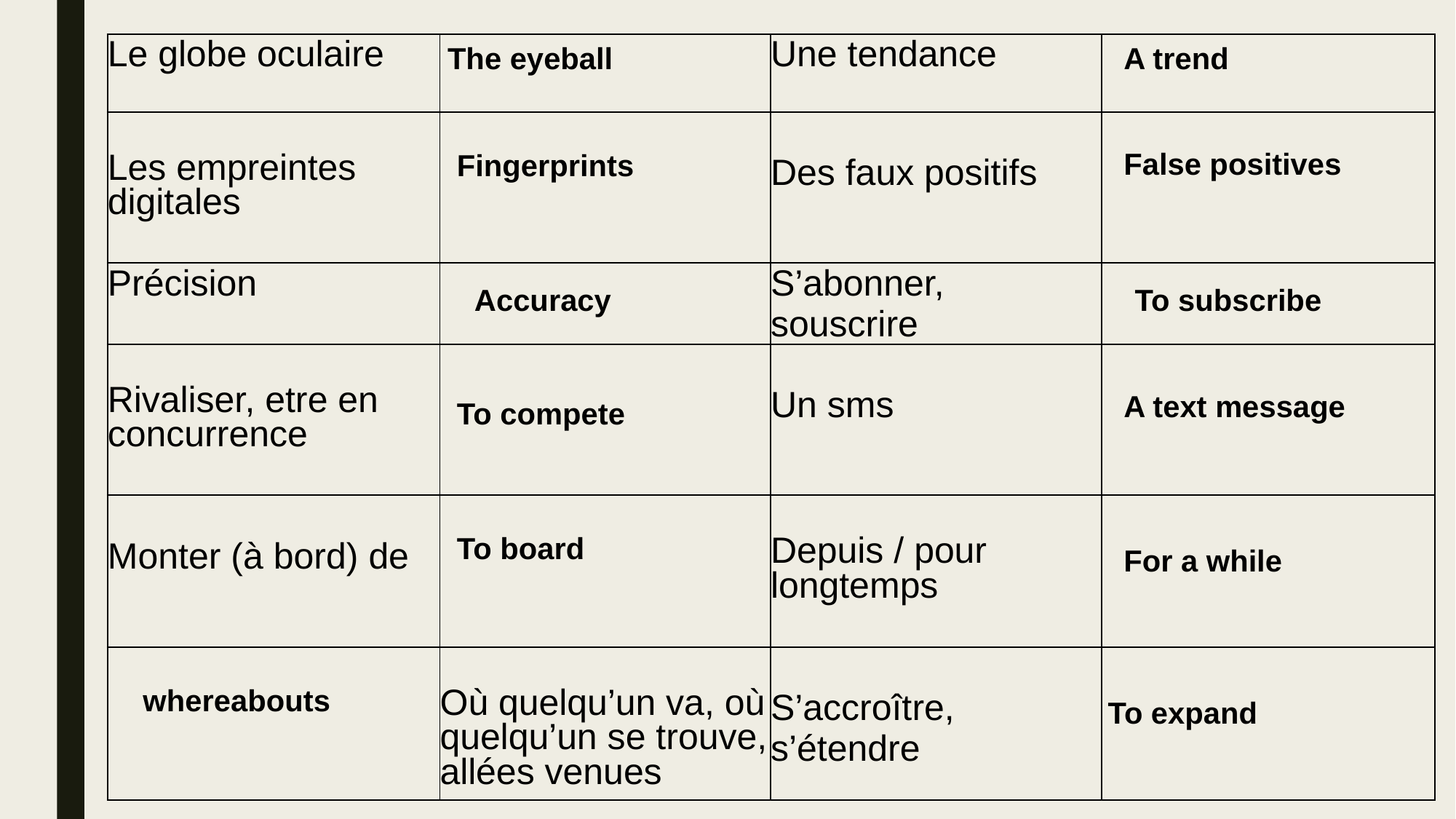

| Le globe oculaire |  | Une tendance |  |
| --- | --- | --- | --- |
| Les empreintes digitales |  | Des faux positifs |  |
| Précision |  | S’abonner, souscrire |  |
| Rivaliser, etre en concurrence |  | Un sms |  |
| Monter (à bord) de |  | Depuis / pour longtemps |  |
|  | Où quelqu’un va, où quelqu’un se trouve, allées venues | S’accroître, s’étendre |  |
The eyeball

A trend

False positives

Fingerprints

Accuracy

To subscribe

A text message

To compete

To board

For a while

whereabouts

To expand